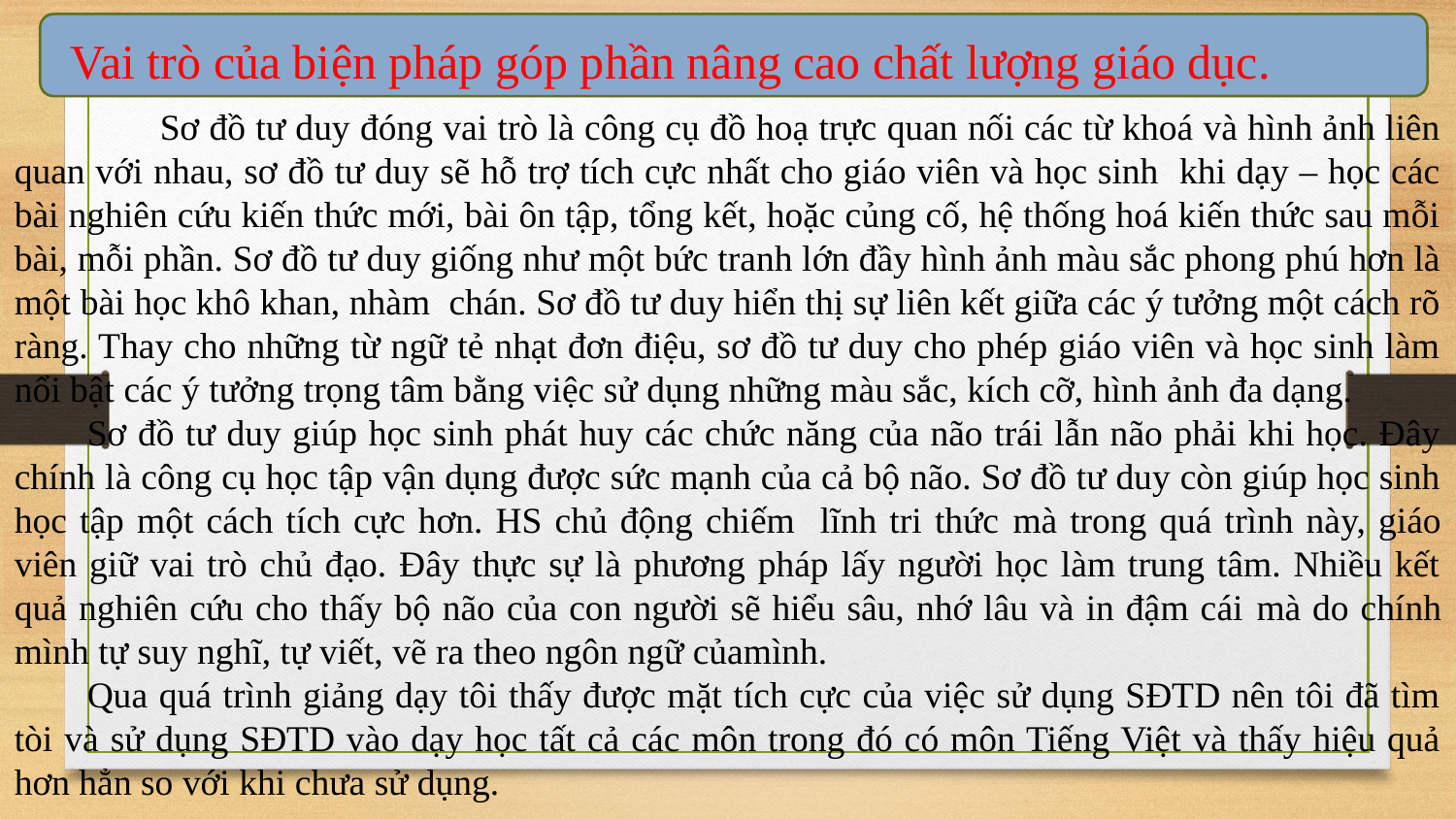

Vai trò của biện pháp góp phần nâng cao chất lượng giáo dục.

	Sơ đồ tư duy đóng vai trò là công cụ đồ hoạ trực quan nối các từ khoá và hình ảnh liên quan với nhau, sơ đồ tư duy sẽ hỗ trợ tích cực nhất cho giáo viên và học sinh  khi dạy – học các bài nghiên cứu kiến thức mới, bài ôn tập, tổng kết, hoặc củng cố, hệ thống hoá kiến thức sau mỗi bài, mỗi phần. Sơ đồ tư duy giống như một bức tranh lớn đầy hình ảnh màu sắc phong phú hơn là một bài học khô khan, nhàm  chán. Sơ đồ tư duy hiển thị sự liên kết giữa các ý tưởng một cách rõ ràng. Thay cho những từ ngữ tẻ nhạt đơn điệu, sơ đồ tư duy cho phép giáo viên và học sinh làm nổi bật các ý tưởng trọng tâm bằng việc sử dụng những màu sắc, kích cỡ, hình ảnh đa dạng.
Sơ đồ tư duy giúp học sinh phát huy các chức năng của não trái lẫn não phải khi học. Đây chính là công cụ học tập vận dụng được sức mạnh của cả bộ não. Sơ đồ tư duy còn giúp học sinh học tập một cách tích cực hơn. HS chủ động chiếm  lĩnh tri thức mà trong quá trình này, giáo viên giữ vai trò chủ đạo. Đây thực sự là phương pháp lấy người học làm trung tâm. Nhiều kết quả nghiên cứu cho thấy bộ não của con người sẽ hiểu sâu, nhớ lâu và in đậm cái mà do chính mình tự suy nghĩ, tự viết, vẽ ra theo ngôn ngữ củamình.
Qua quá trình giảng dạy tôi thấy được mặt tích cực của việc sử dụng SĐTD nên tôi đã tìm tòi và sử dụng SĐTD vào dạy học tất cả các môn trong đó có môn Tiếng Việt và thấy hiệu quả hơn hẳn so với khi chưa sử dụng.